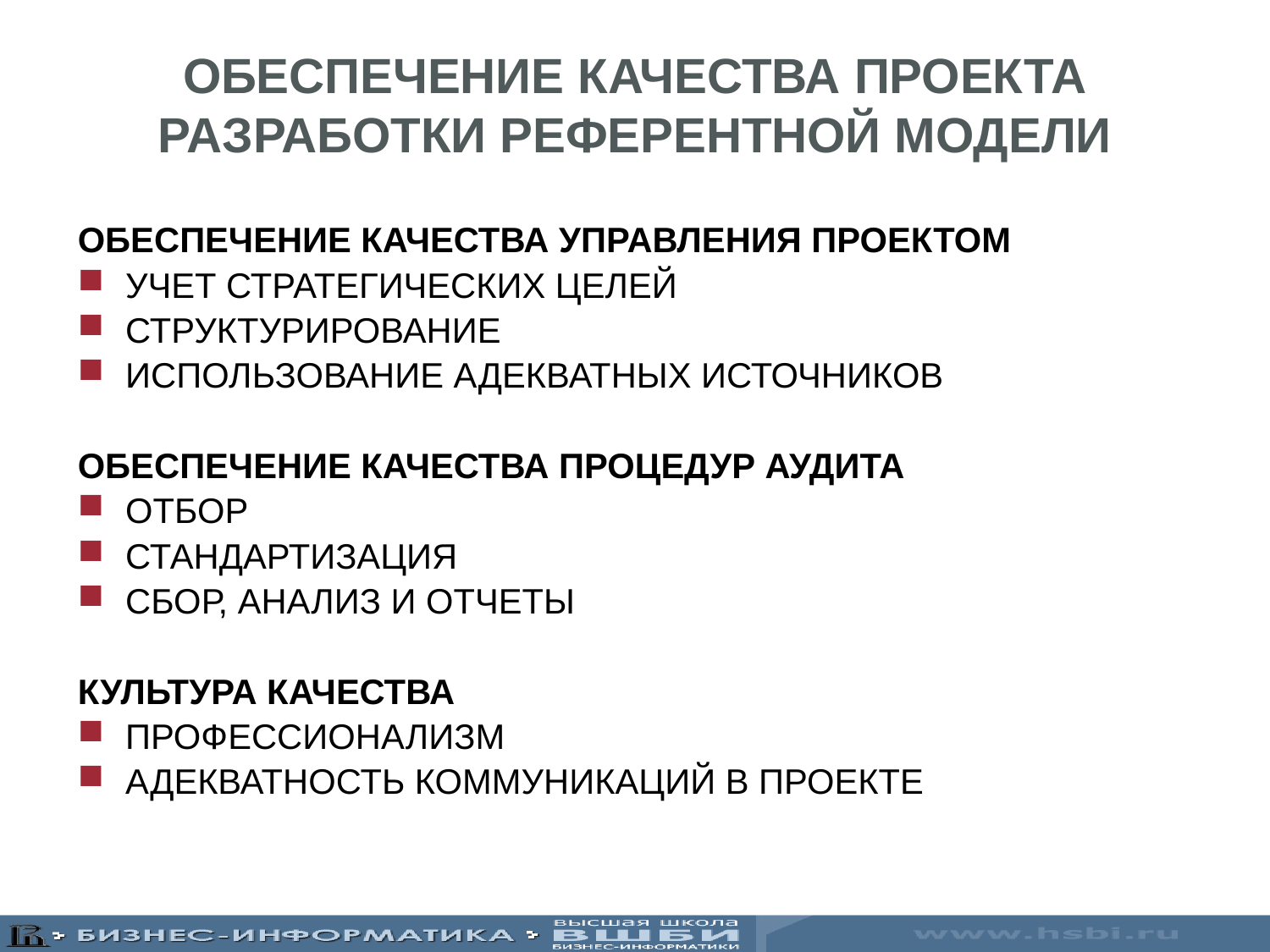

# ОБЕСПЕЧЕНИЕ КАЧЕСТВА ПРОЕКТА РАЗРАБОТКИ РЕФЕРЕНТНОЙ МОДЕЛИ
ОБЕСПЕЧЕНИЕ КАЧЕСТВА УПРАВЛЕНИЯ ПРОЕКТОМ
УЧЕТ СТРАТЕГИЧЕСКИХ ЦЕЛЕЙ
СТРУКТУРИРОВАНИЕ
ИСПОЛЬЗОВАНИЕ АДЕКВАТНЫХ ИСТОЧНИКОВ

ОБЕСПЕЧЕНИЕ КАЧЕСТВА ПРОЦЕДУР АУДИТА
ОТБОР
СТАНДАРТИЗАЦИЯ
СБОР, АНАЛИЗ И ОТЧЕТЫ

КУЛЬТУРА КАЧЕСТВА
ПРОФЕССИОНАЛИЗМ
АДЕКВАТНОСТЬ КОММУНИКАЦИЙ В ПРОЕКТЕ